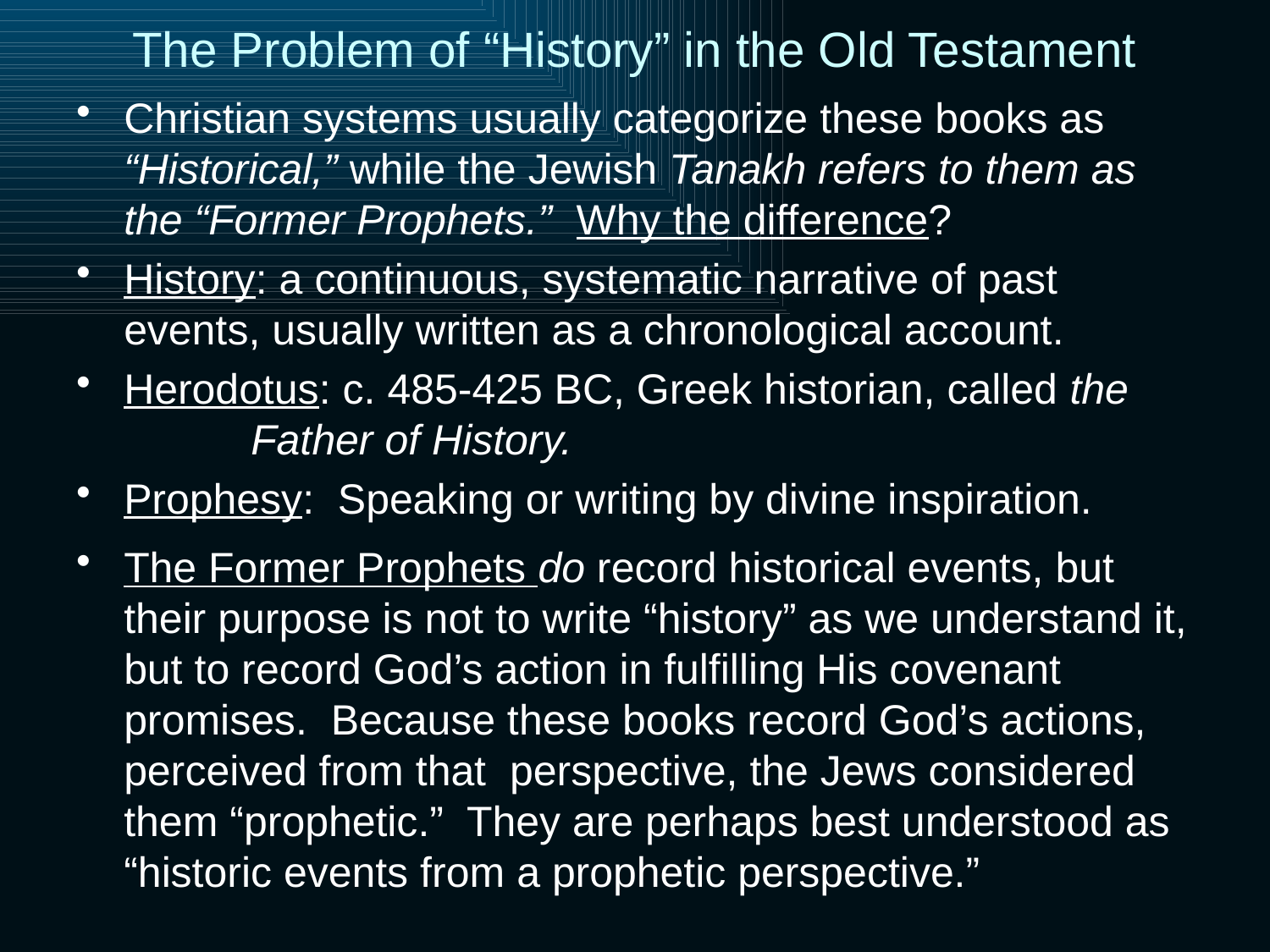

# The Problem of “History” in the Old Testament
Christian systems usually categorize these books as “Historical,” while the Jewish Tanakh refers to them as the “Former Prophets.”  Why the difference?
History: a continuous, systematic narrative of past 	events, usually written as a chronological account.
Herodotus: c. 485-425 BC, Greek historian, called the 	Father of History.
Prophesy:  Speaking or writing by divine inspiration.

The Former Prophets do record historical events, but their purpose is not to write “history” as we understand it, but to record God’s action in fulfilling His covenant promises.  Because these books record God’s actions, perceived from that  perspective, the Jews considered them “prophetic.”  They are perhaps best understood as “historic events from a prophetic perspective.”